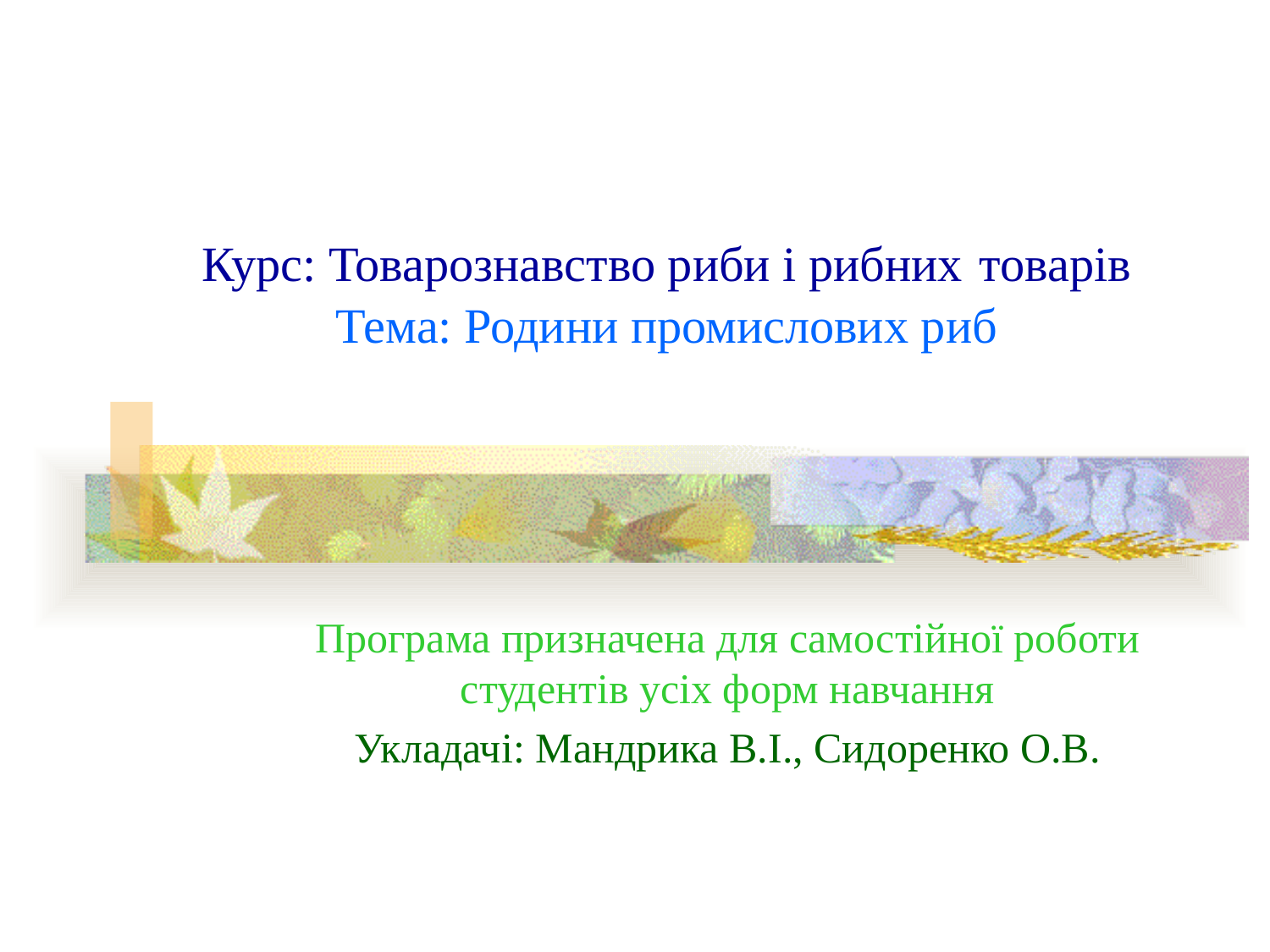

# Курс: Товарознавство риби і рибних товарів Тема: Родини промислових риб
Програма призначена для самостійної роботи студентів усіх форм навчання
Укладачі: Мандрика В.І., Сидоренко О.В.